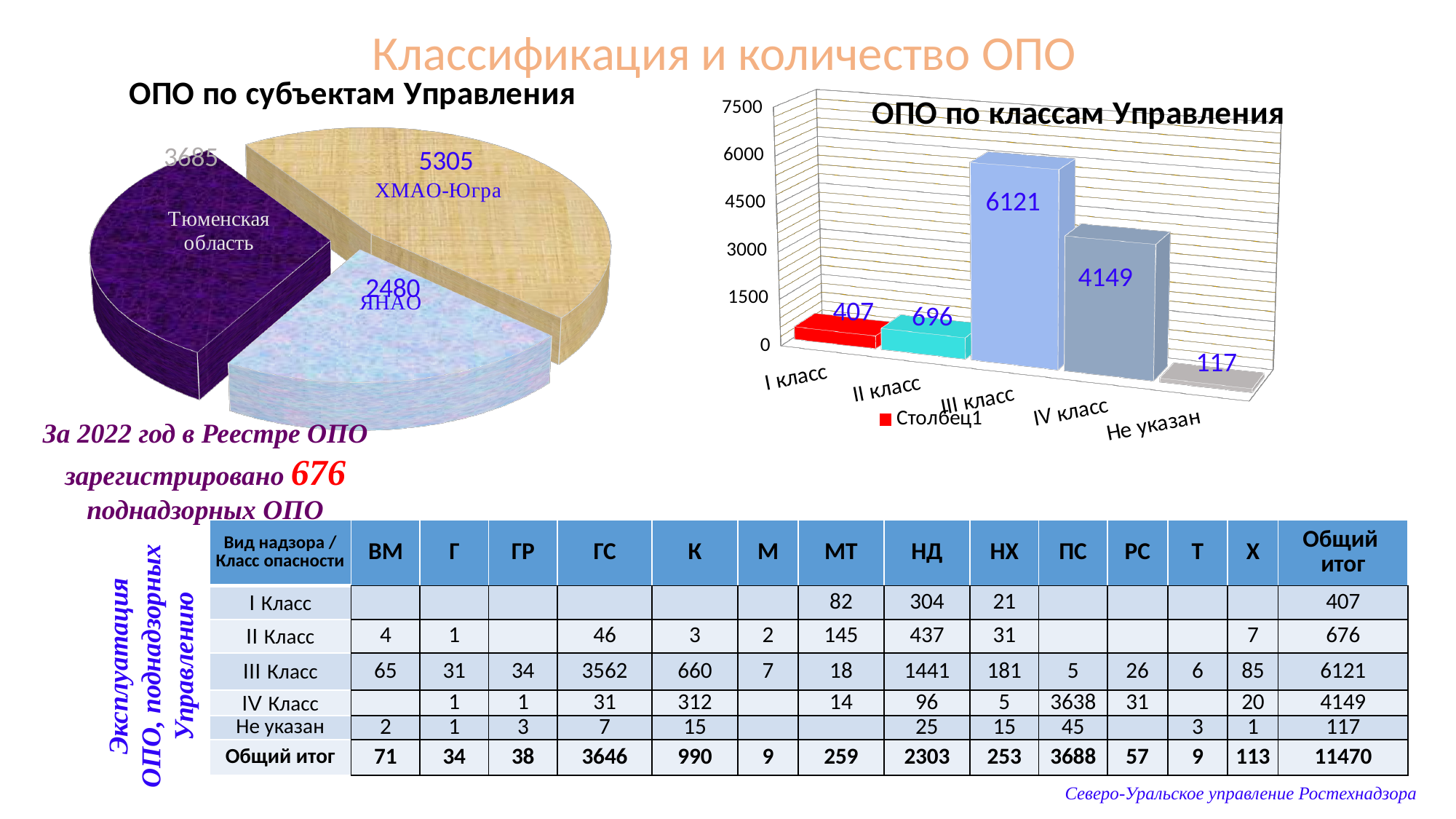

# Классификация и количество ОПО

[unsupported chart]

[unsupported chart]

За 2022 год в Реестре ОПО зарегистрировано 676 поднадзорных ОПО
| Вид надзора / Класс опасности | ВМ | Г | ГР | ГС | К | М | МТ | НД | НХ | ПС | РС | Т | Х | Общий итог |
| --- | --- | --- | --- | --- | --- | --- | --- | --- | --- | --- | --- | --- | --- | --- |
| I Класс |  |  |  |  |  |  | 82 | 304 | 21 |  |  |  |  | 407 |
| II Класс | 4 | 1 |  | 46 | 3 | 2 | 145 | 437 | 31 |  |  |  | 7 | 676 |
| III Класс | 65 | 31 | 34 | 3562 | 660 | 7 | 18 | 1441 | 181 | 5 | 26 | 6 | 85 | 6121 |
| IV Класс |  | 1 | 1 | 31 | 312 |  | 14 | 96 | 5 | 3638 | 31 |  | 20 | 4149 |
| Не указан | 2 | 1 | 3 | 7 | 15 |  |  | 25 | 15 | 45 |  | 3 | 1 | 117 |
| Общий итог | 71 | 34 | 38 | 3646 | 990 | 9 | 259 | 2303 | 253 | 3688 | 57 | 9 | 113 | 11470 |
Эксплуатация ОПО, поднадзорных Управлению
Северо-Уральское управление Ростехнадзора